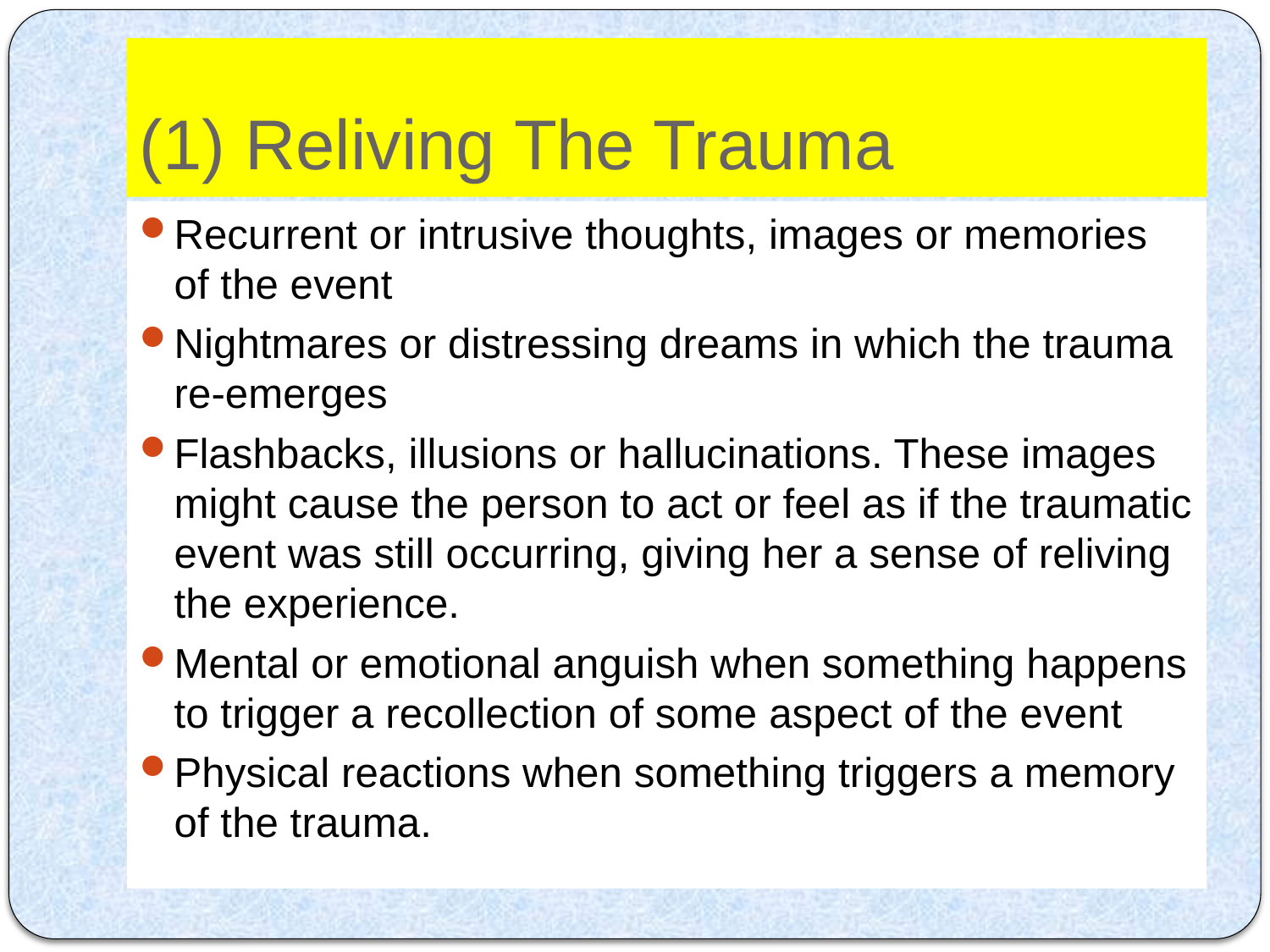

# (1) Reliving The Trauma
Recurrent or intrusive thoughts, images or memories of the event
Nightmares or distressing dreams in which the trauma re-emerges
Flashbacks, illusions or hallucinations. These images might cause the person to act or feel as if the traumatic event was still occurring, giving her a sense of reliving the experience.
Mental or emotional anguish when something happens to trigger a recollection of some aspect of the event
Physical reactions when something triggers a memory of the trauma.